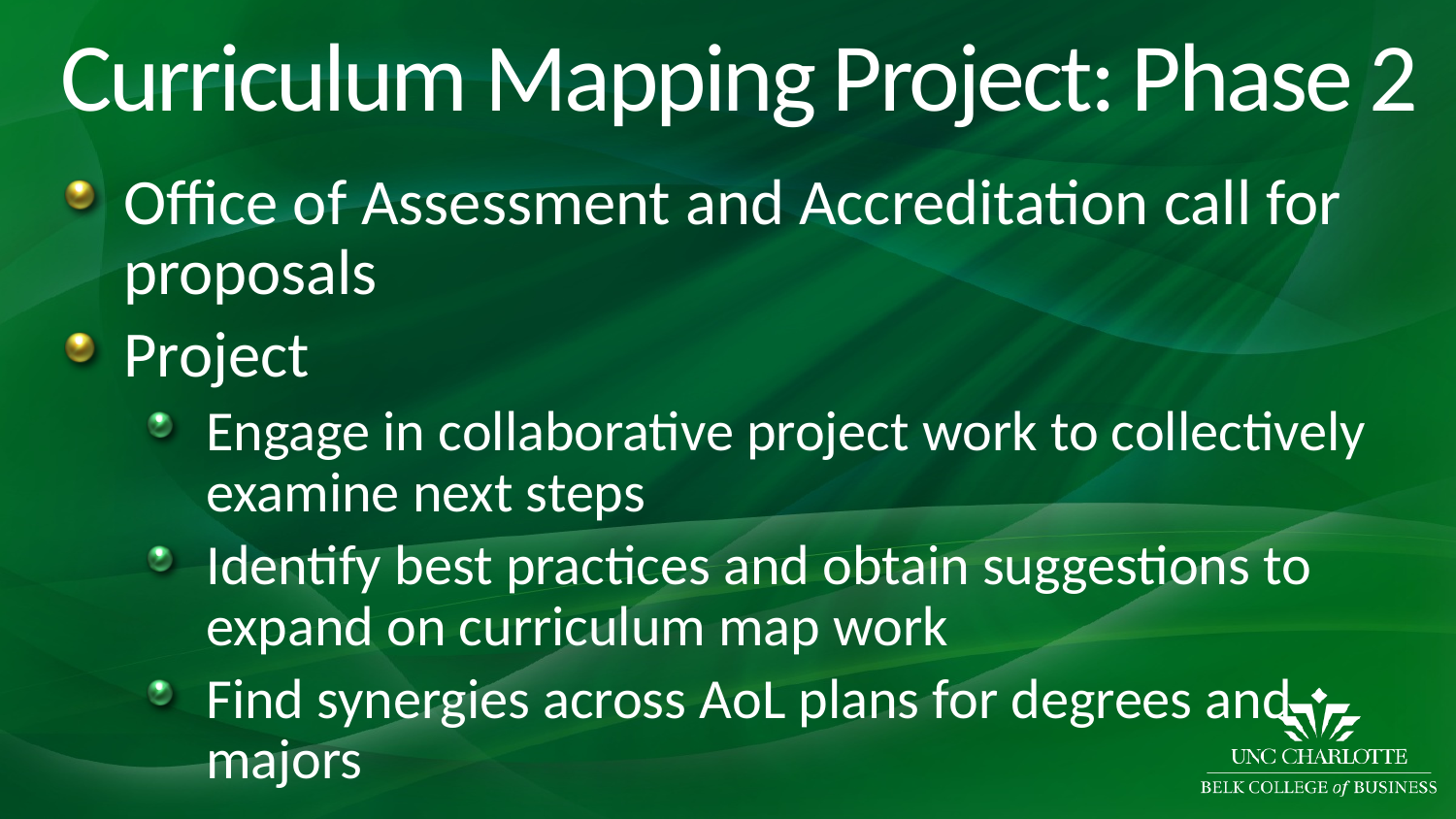

# Curriculum Mapping Project: Phase 2
Office of Assessment and Accreditation call for proposals
Project
Engage in collaborative project work to collectively examine next steps
Identify best practices and obtain suggestions to expand on curriculum map work
Find synergies across AoL plans for degrees and majors